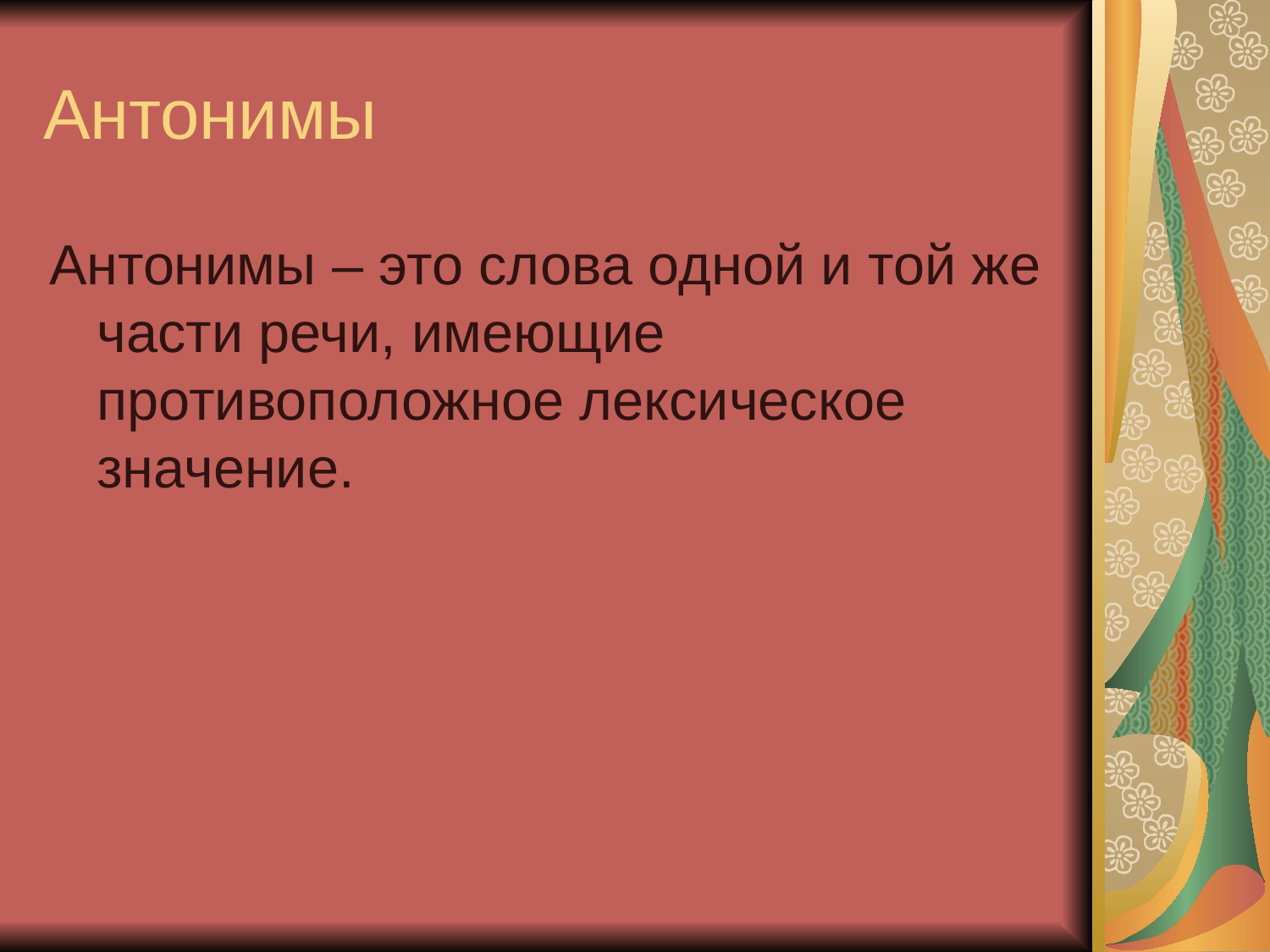

# Антонимы
Антонимы – это слова одной и той же части речи, имеющие противоположное лексическое значение.